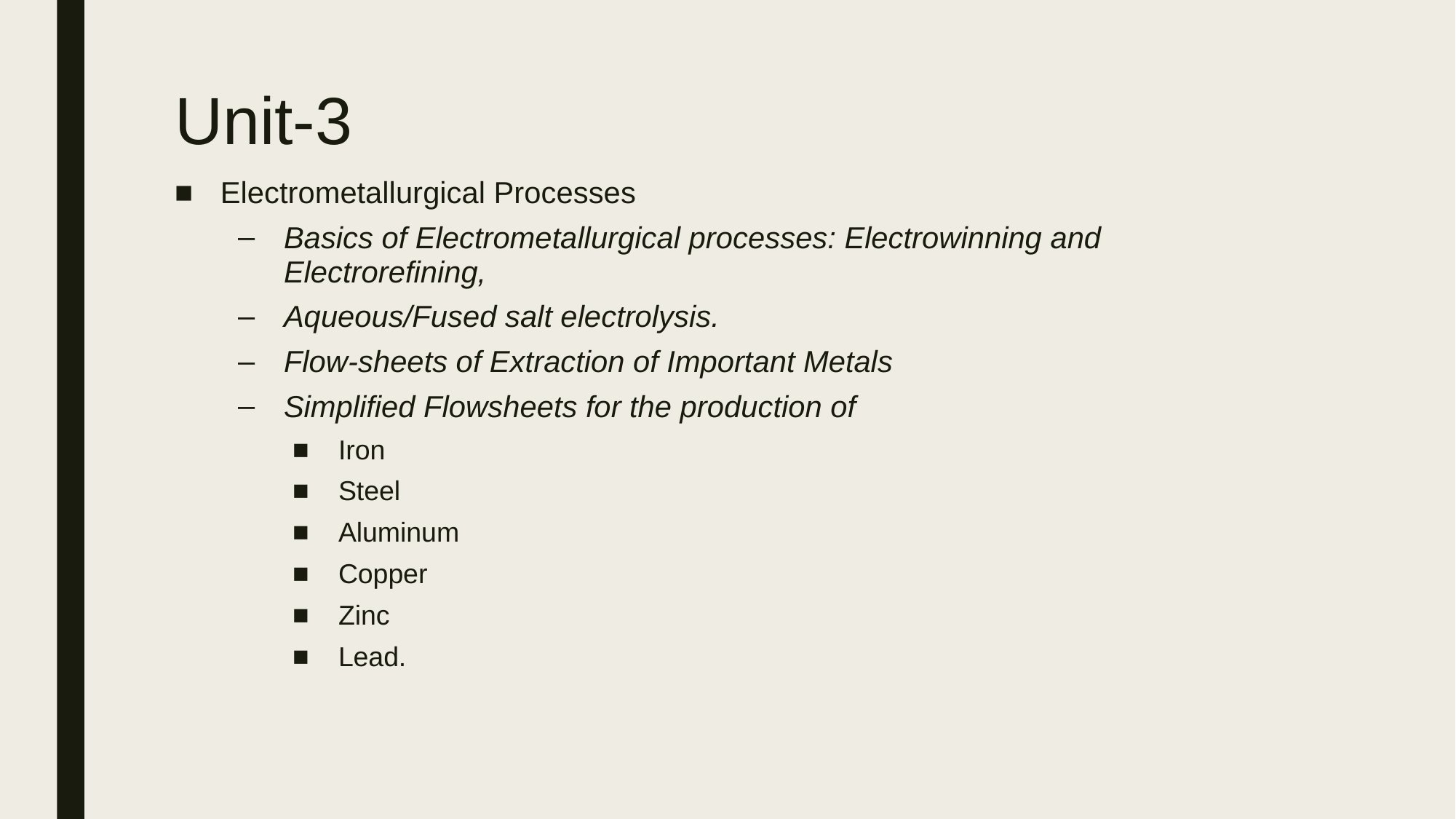

# Unit-3
Electrometallurgical Processes
Basics of Electrometallurgical processes: Electrowinning and Electrorefining,
Aqueous/Fused salt electrolysis.
Flow-sheets of Extraction of Important Metals
Simplified Flowsheets for the production of
Iron
Steel
Aluminum
Copper
Zinc
Lead.